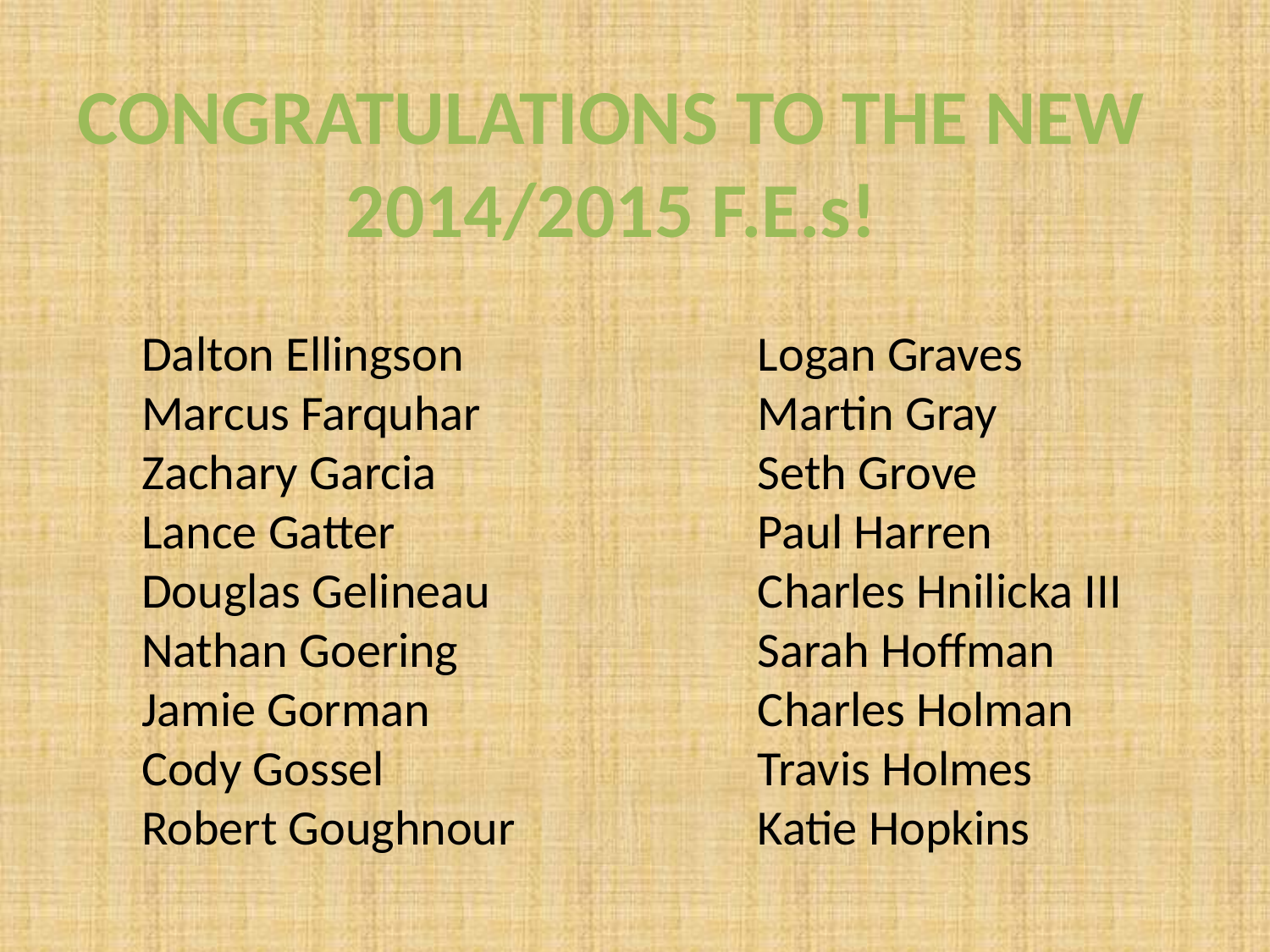

CONGRATULATIONS TO THE NEW 2014/2015 F.E.s!
Dalton Ellingson
Marcus Farquhar
Zachary Garcia
Lance Gatter
Douglas Gelineau
Nathan Goering
Jamie Gorman
Cody Gossel
Robert Goughnour
Logan Graves
Martin Gray
Seth Grove
Paul Harren
Charles Hnilicka III
Sarah Hoffman
Charles Holman
Travis Holmes
Katie Hopkins